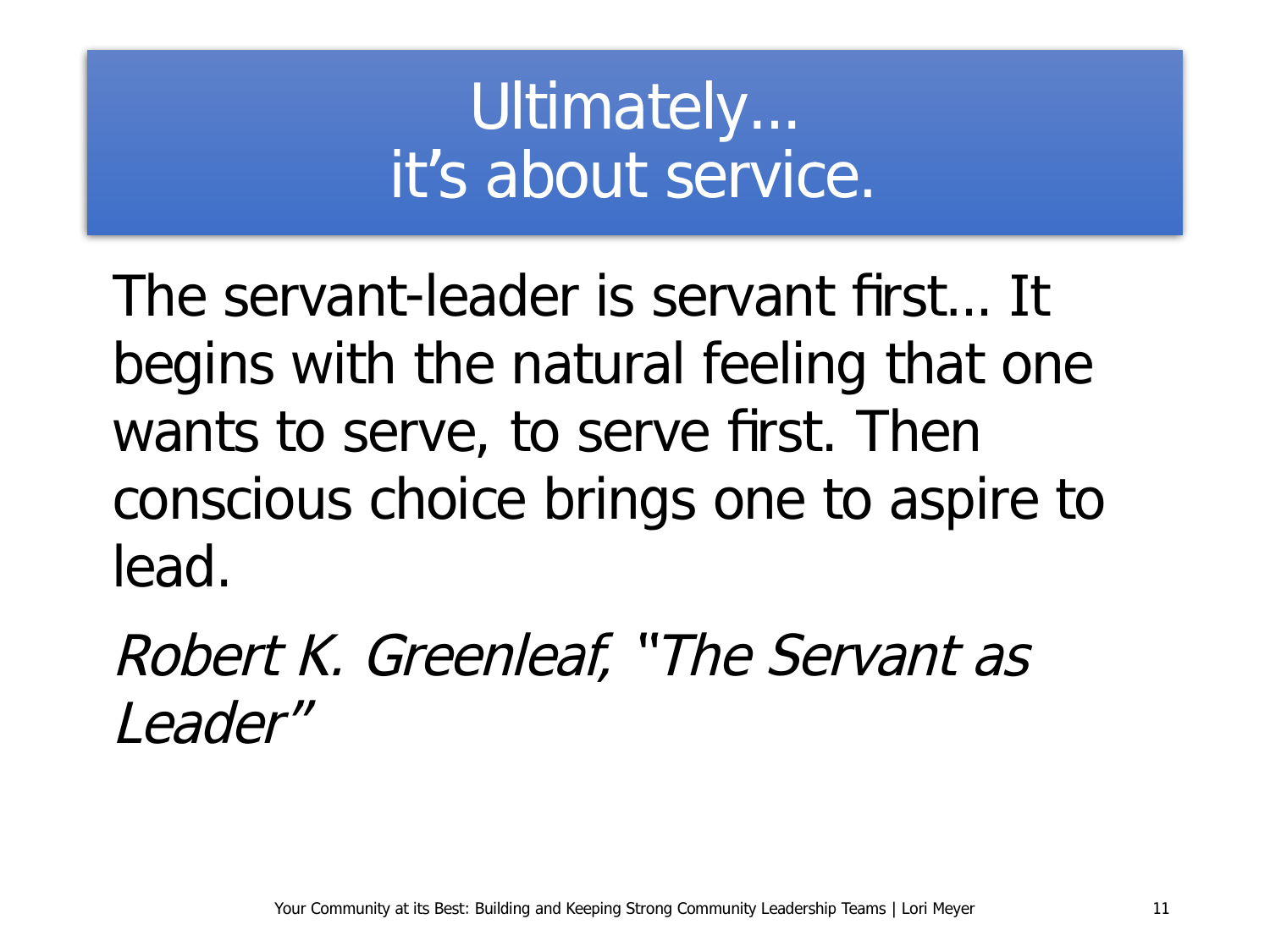

# Ultimately… it’s about service.
The servant-leader is servant first… It begins with the natural feeling that one wants to serve, to serve first. Then conscious choice brings one to aspire to lead.
Robert K. Greenleaf, “The Servant as Leader”
Your Community at its Best: Building and Keeping Strong Community Leadership Teams | Lori Meyer
11